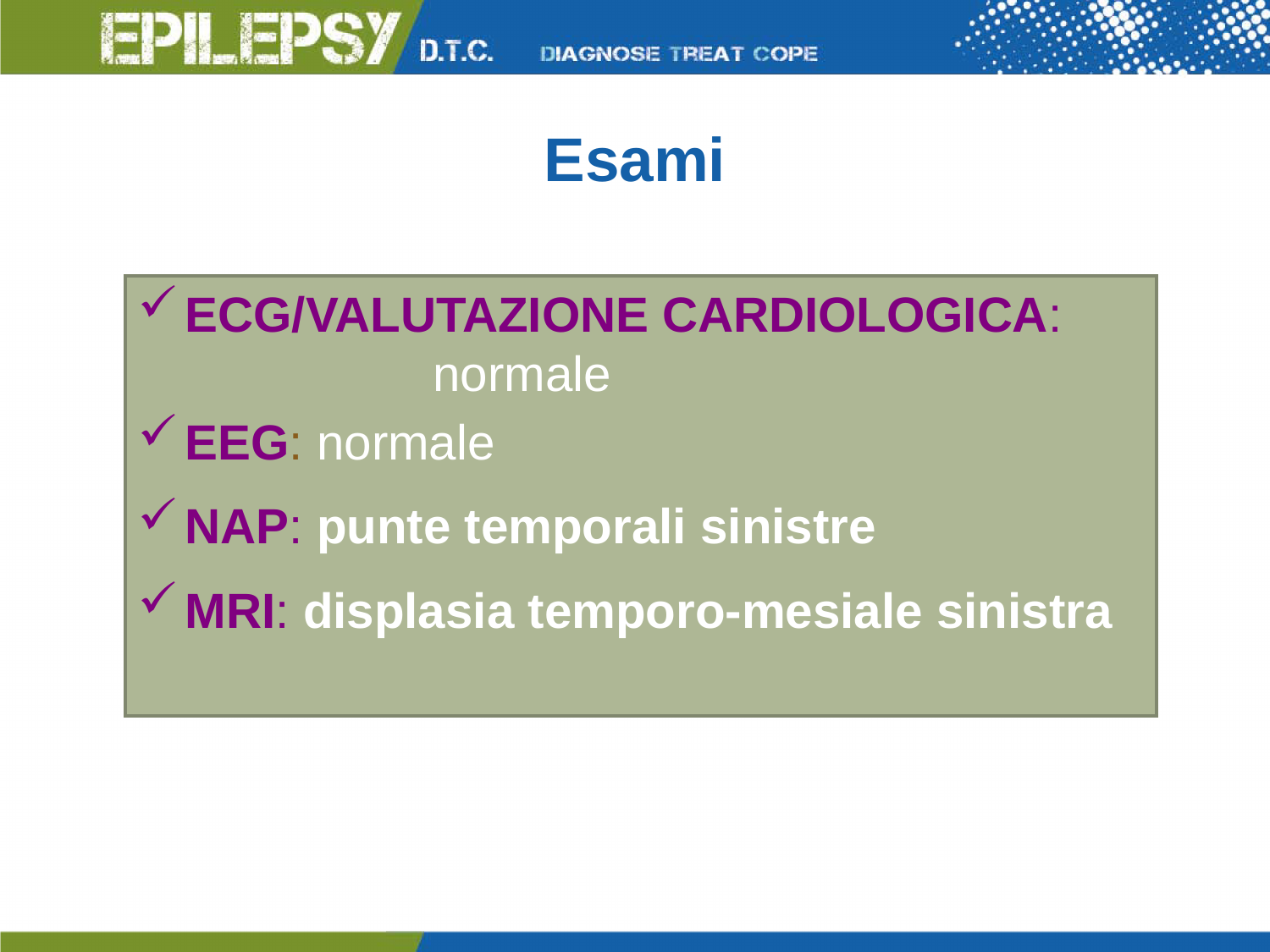

Esami
ECG/VALUTAZIONE CARDIOLOGICA:                        normale
EEG: normale
NAP: punte temporali sinistre
MRI: displasia temporo-mesiale sinistra